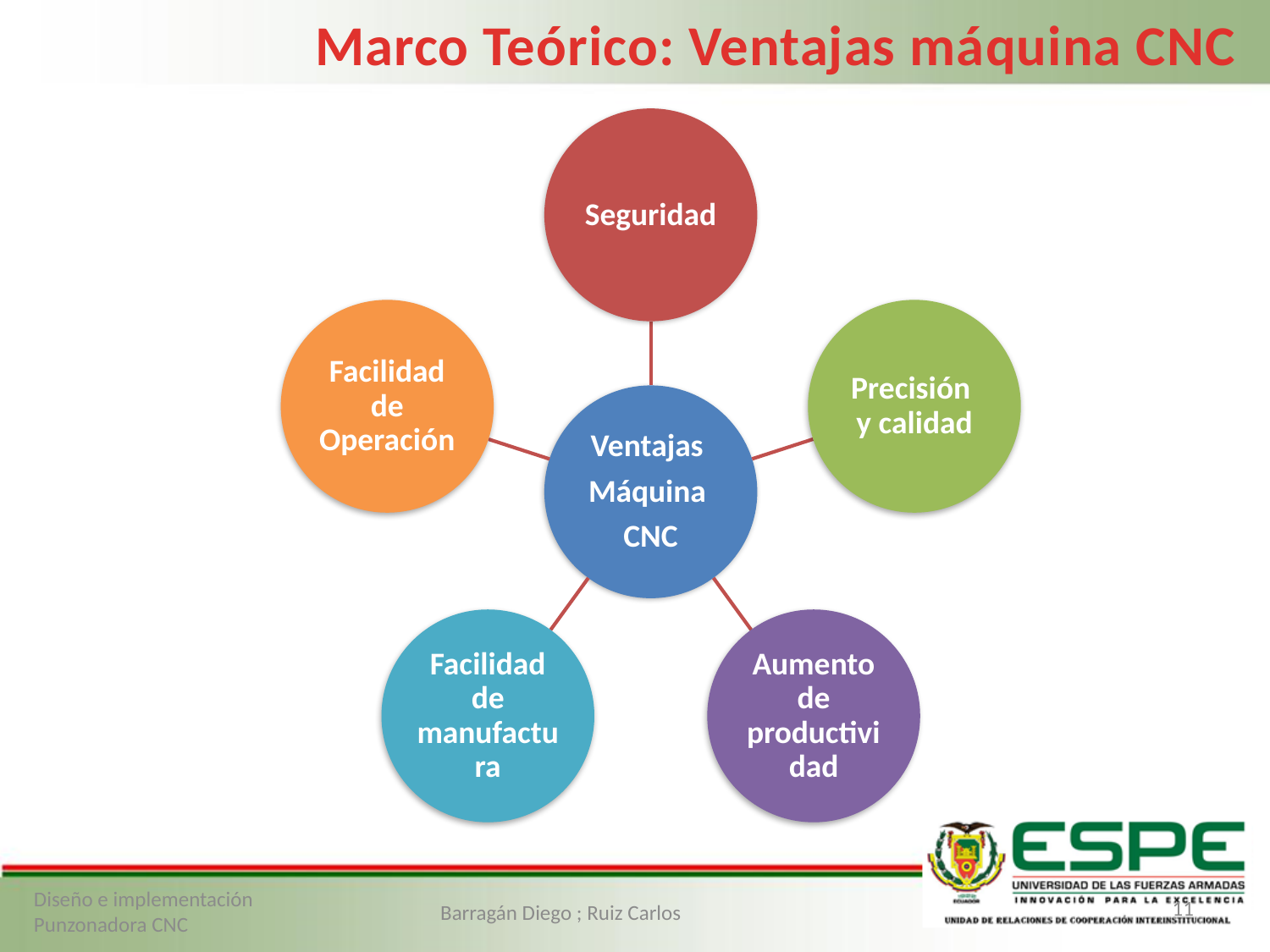

Marco Teórico: Ventajas máquina CNC
Ventajas
Máquina
CNC

Seguridad

Precisión  y calidad

Aumento de productividad

Facilidad de manufactura

Facilidad de Operación
11
Diseño e implementación Punzonadora CNC
Barragán Diego ; Ruiz Carlos